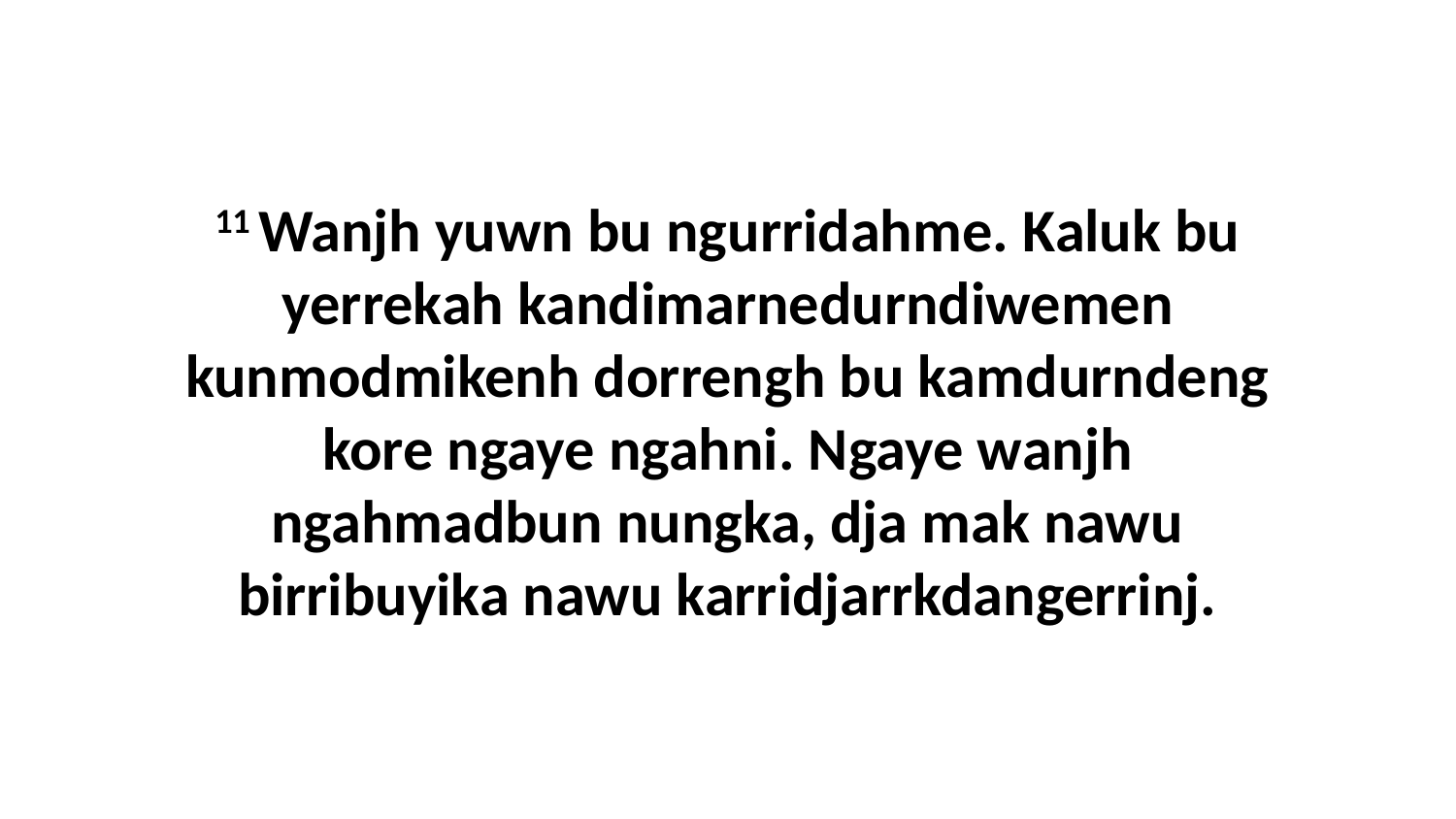

11 Wanjh yuwn bu ngurridahme. Kaluk bu yerrekah kandimarnedurndiwemen kunmodmikenh dorrengh bu kamdurndeng kore ngaye ngahni. Ngaye wanjh ngahmadbun nungka, dja mak nawu birribuyika nawu karridjarrkdangerrinj.